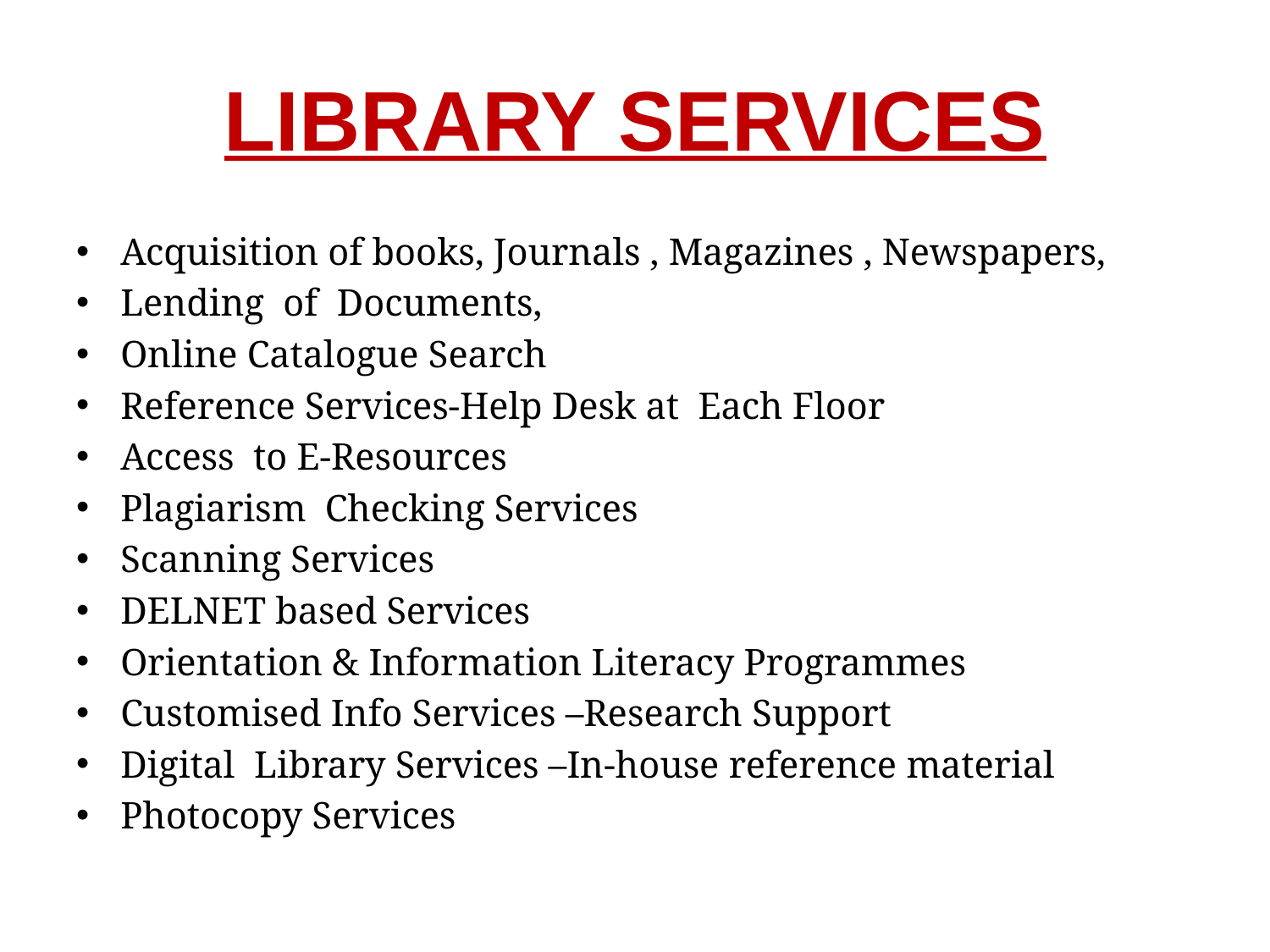

# LIBRARY SERVICES
Acquisition of books, Journals , Magazines , Newspapers,
Lending  of  Documents,
Online Catalogue Search
Reference Services-Help Desk at  Each Floor
Access  to E-Resources
Plagiarism  Checking Services
Scanning Services
DELNET based Services
Orientation & Information Literacy Programmes
Customised Info Services –Research Support
Digital  Library Services –In-house reference material
Photocopy Services